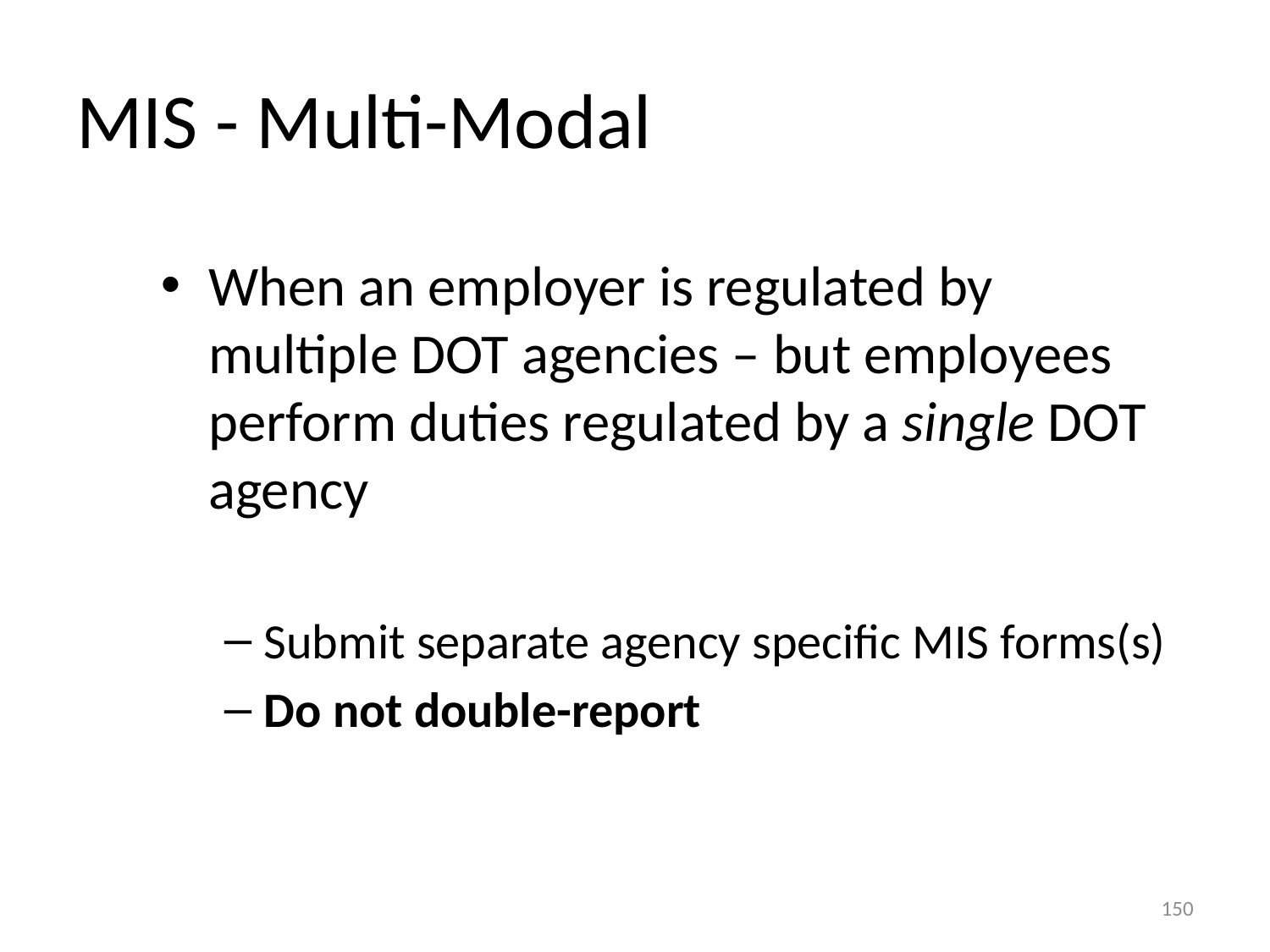

# MIS - Multi-Modal
When an employer is regulated by multiple DOT agencies – but employees perform duties regulated by a single DOT agency

Submit separate agency specific MIS forms(s)
Do not double-report
150